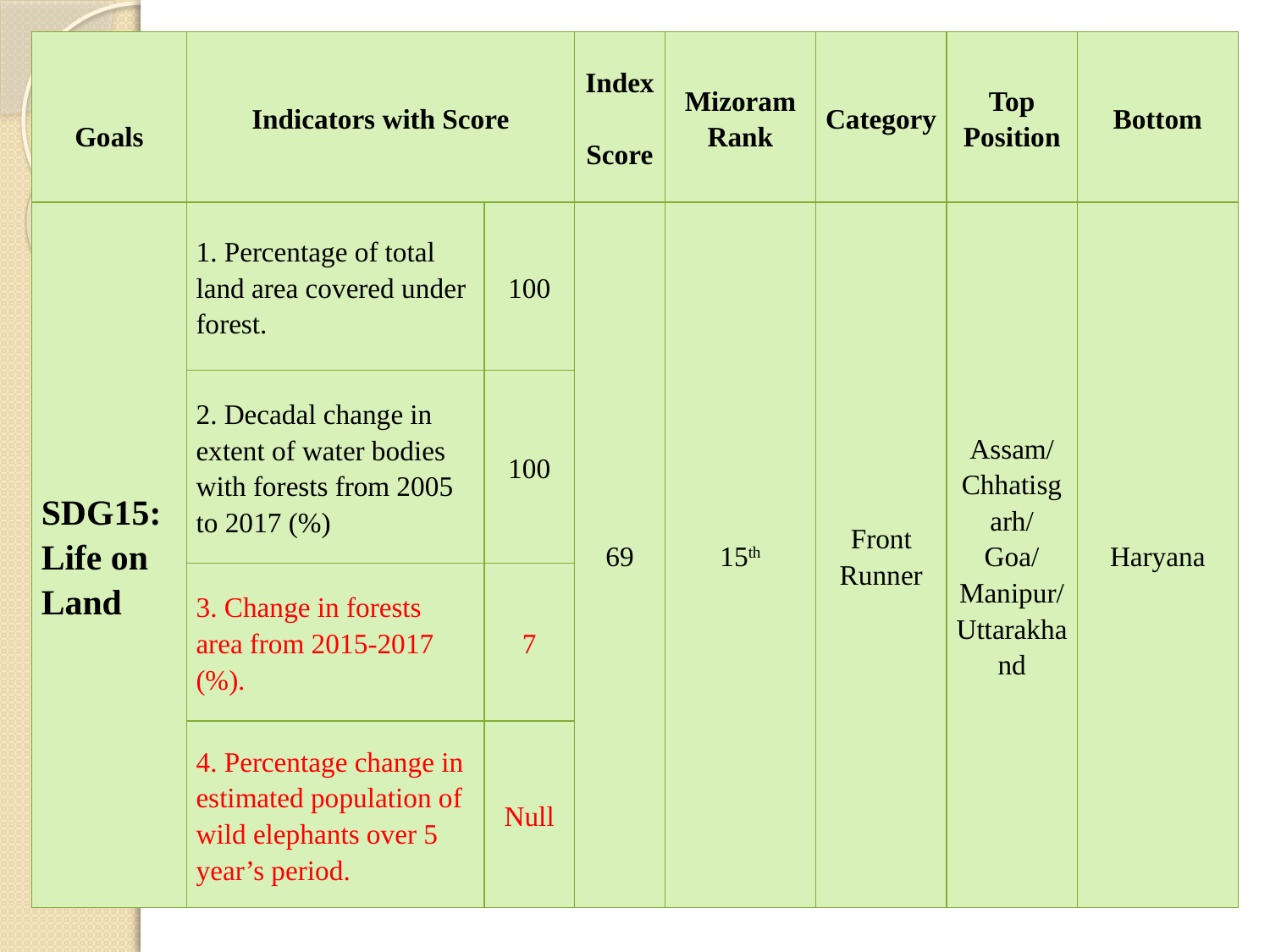

| Goals | Indicators with Score |  | Index Score | Mizoram Rank | Category | Top Position | Bottom |
| --- | --- | --- | --- | --- | --- | --- | --- |
| SDG15: Life on Land | 1. Percentage of total land area covered under forest. | 100 | 69 | 15th | Front Runner | Assam/Chhatisgarh/Goa/Manipur/Uttarakhand | Haryana |
|  | 2. Decadal change in extent of water bodies with forests from 2005 to 2017 (%) | 100 |  |  |  |  |  |
|  | 3. Change in forests area from 2015-2017 (%). | 7 |  |  |  |  |  |
|  | 4. Percentage change in estimated population of wild elephants over 5 year’s period. | Null |  |  |  |  |  |